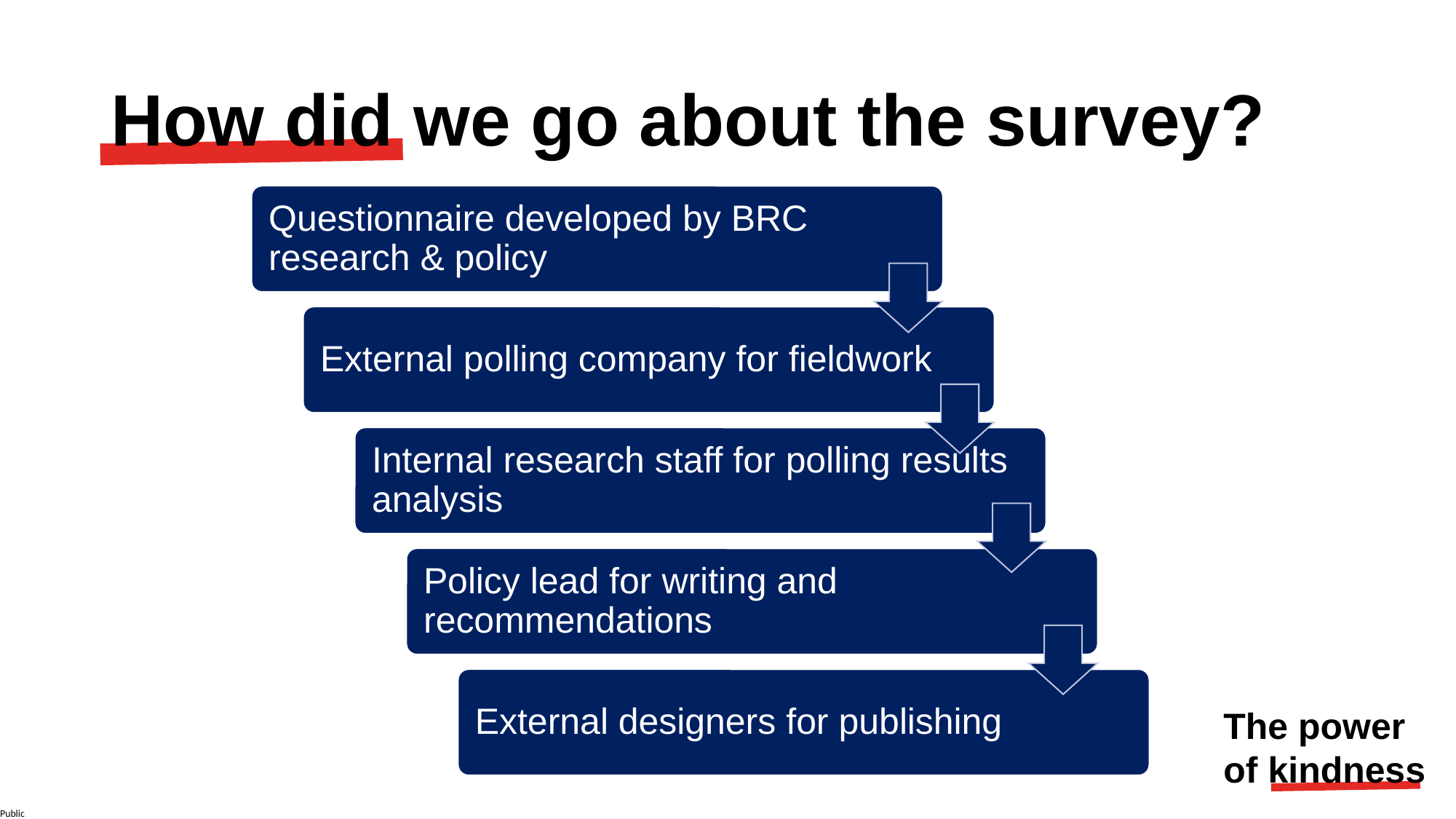

# How did we go about the survey?
Questionnaire developed by BRC research & policy
External polling company for fieldwork
Internal research staff for polling results analysis
Policy lead for writing and recommendations
External designers for publishing

The power
of kindness